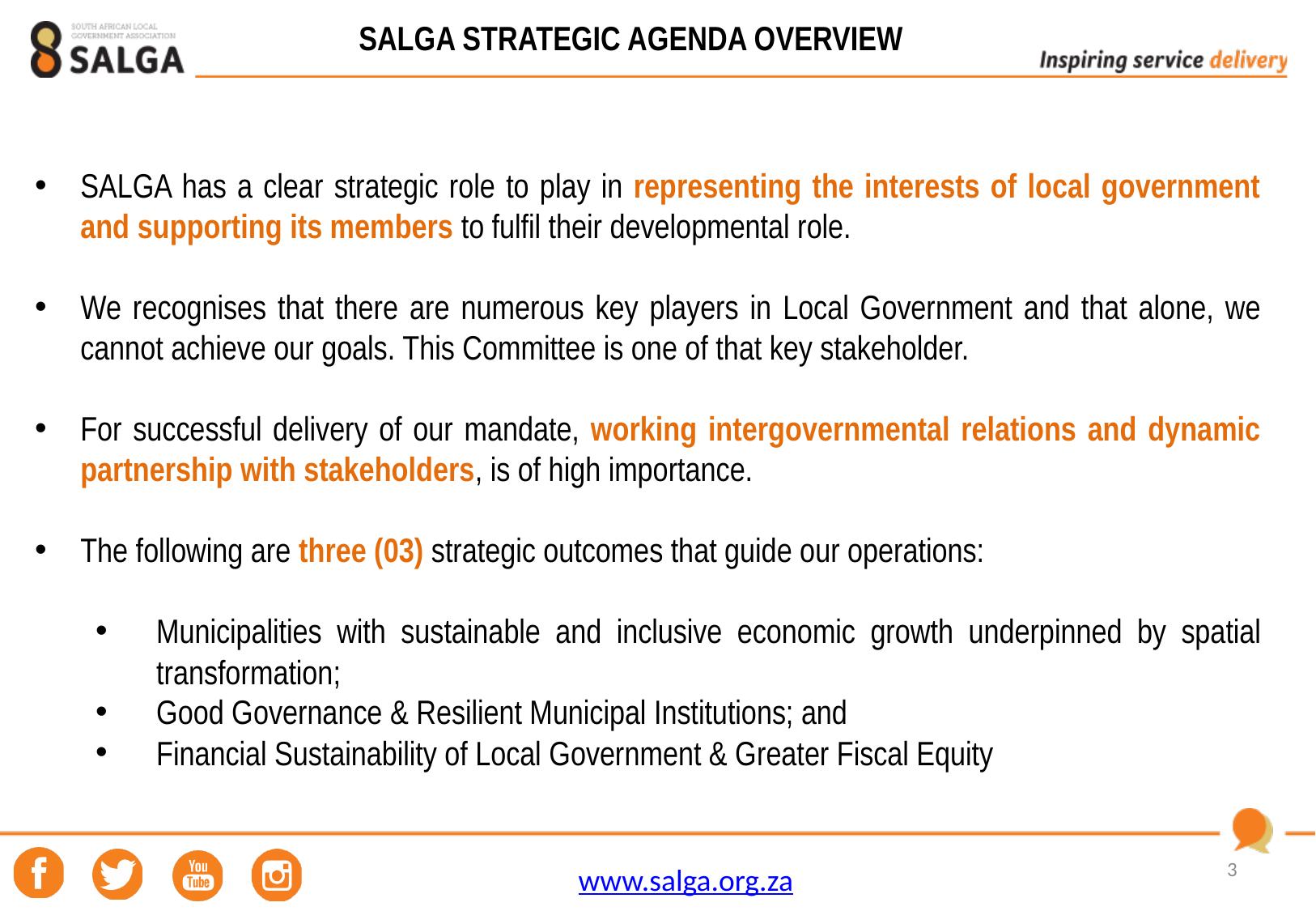

SALGA STRATEGIC AGENDA OVERVIEW

SALGA has a clear strategic role to play in representing the interests of local government and supporting its members to fulfil their developmental role.

We recognises that there are numerous key players in Local Government and that alone, we cannot achieve our goals. This Committee is one of that key stakeholder.

For successful delivery of our mandate, working intergovernmental relations and dynamic partnership with stakeholders, is of high importance.

The following are three (03) strategic outcomes that guide our operations:

Municipalities with sustainable and inclusive economic growth underpinned by spatial transformation;
Good Governance & Resilient Municipal Institutions; and
Financial Sustainability of Local Government & Greater Fiscal Equity

3